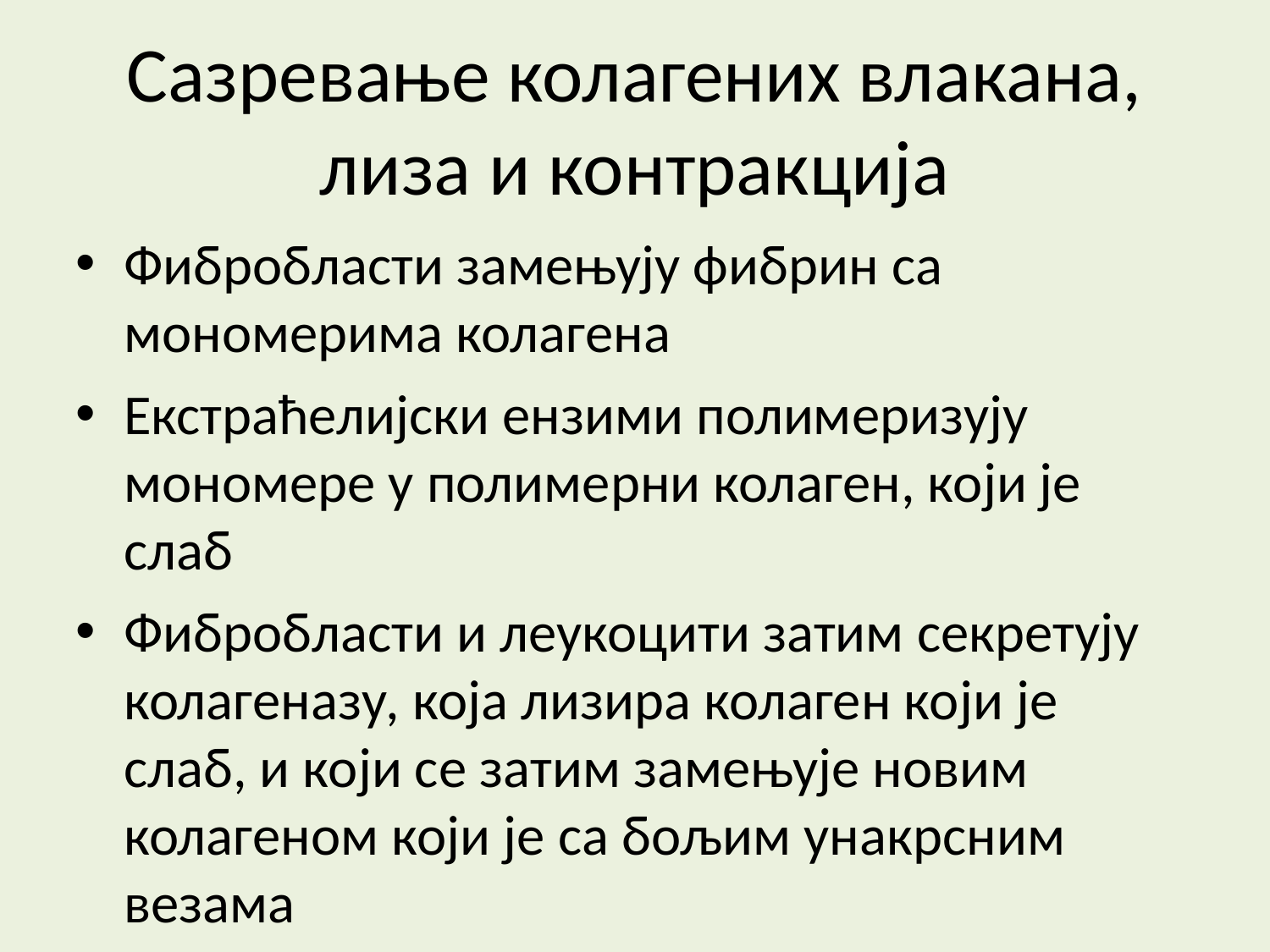

Сазревање колагених влакана, лиза и контракција
Фибробласти замењују фибрин са мономерима колагена
Екстраћелијски ензими полимеризују мономере у полимерни колаген, који је слаб
Фибробласти и леукоцити затим секретују колагеназу, која лизира колаген који је слаб, и који се затим замењује новим колагеном који је са бољим унакрсним везама